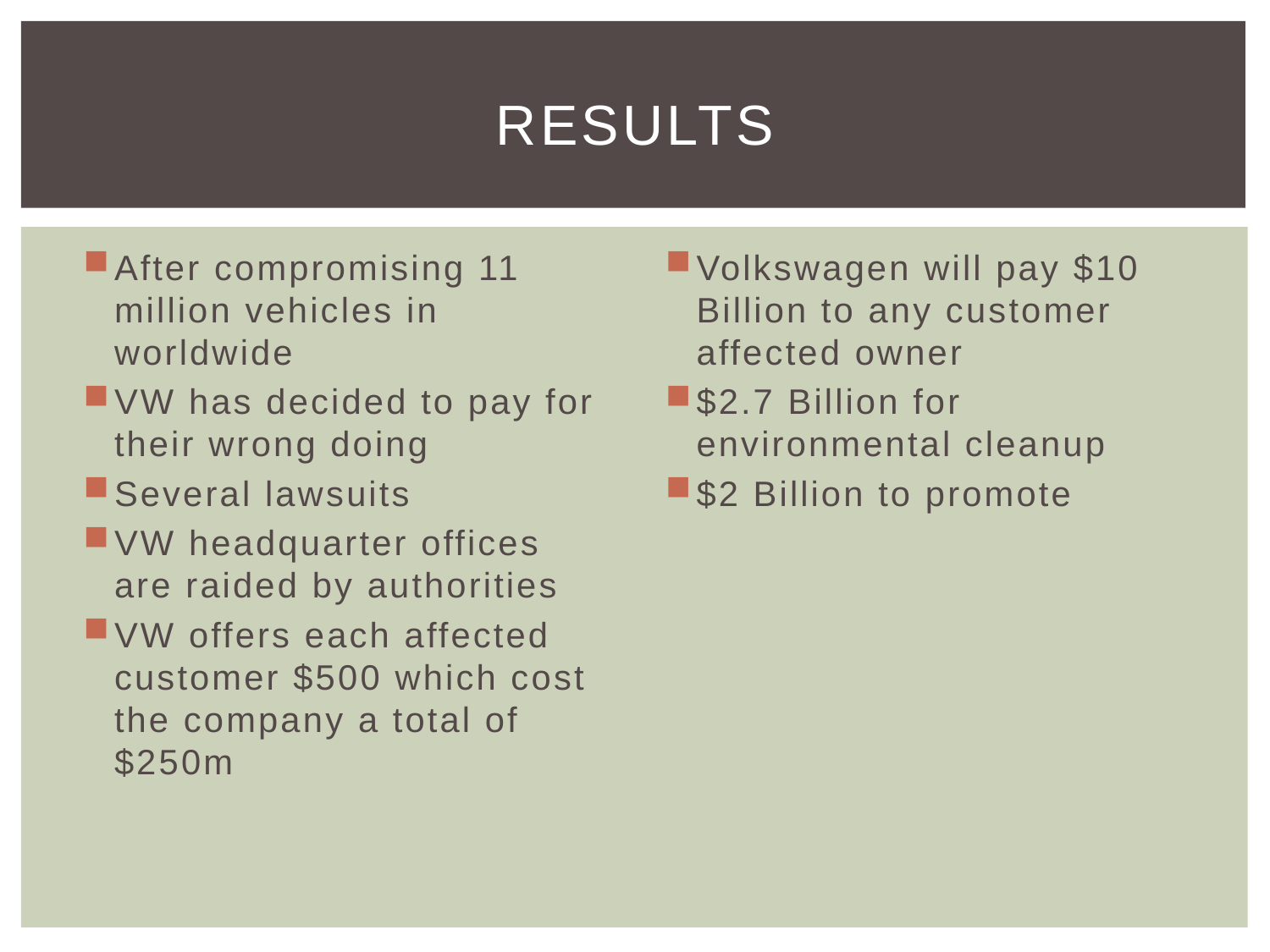

# Results
After compromising 11 million vehicles in worldwide
VW has decided to pay for their wrong doing
Several lawsuits
VW headquarter offices are raided by authorities
VW offers each affected customer $500 which cost the company a total of $250m

Volkswagen will pay $10 Billion to any customer affected owner
$2.7 Billion for environmental cleanup
$2 Billion to promote